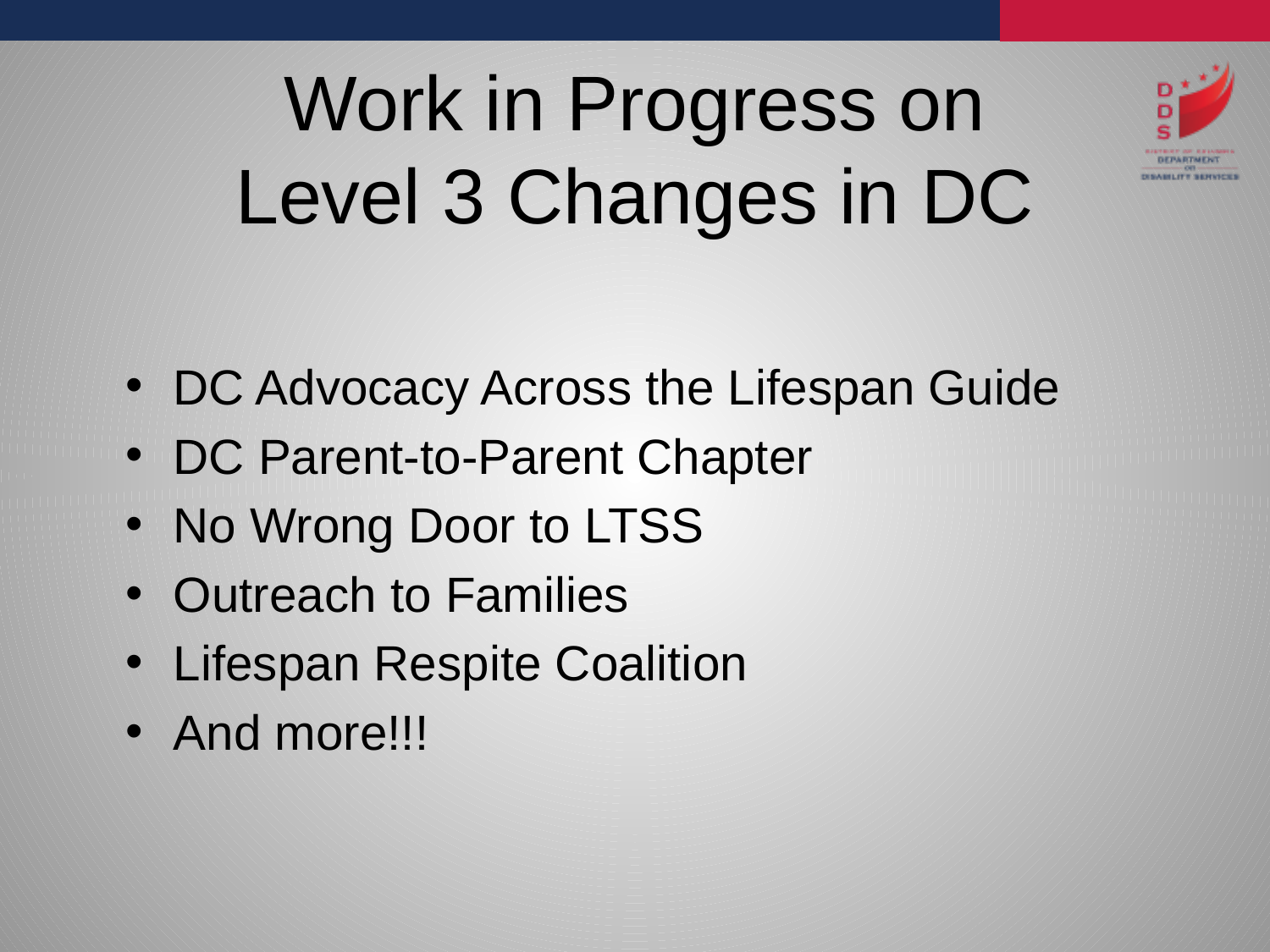

# Work in Progress on Level 3 Changes in DC
DC Advocacy Across the Lifespan Guide
DC Parent-to-Parent Chapter
No Wrong Door to LTSS
Outreach to Families
Lifespan Respite Coalition
And more!!!